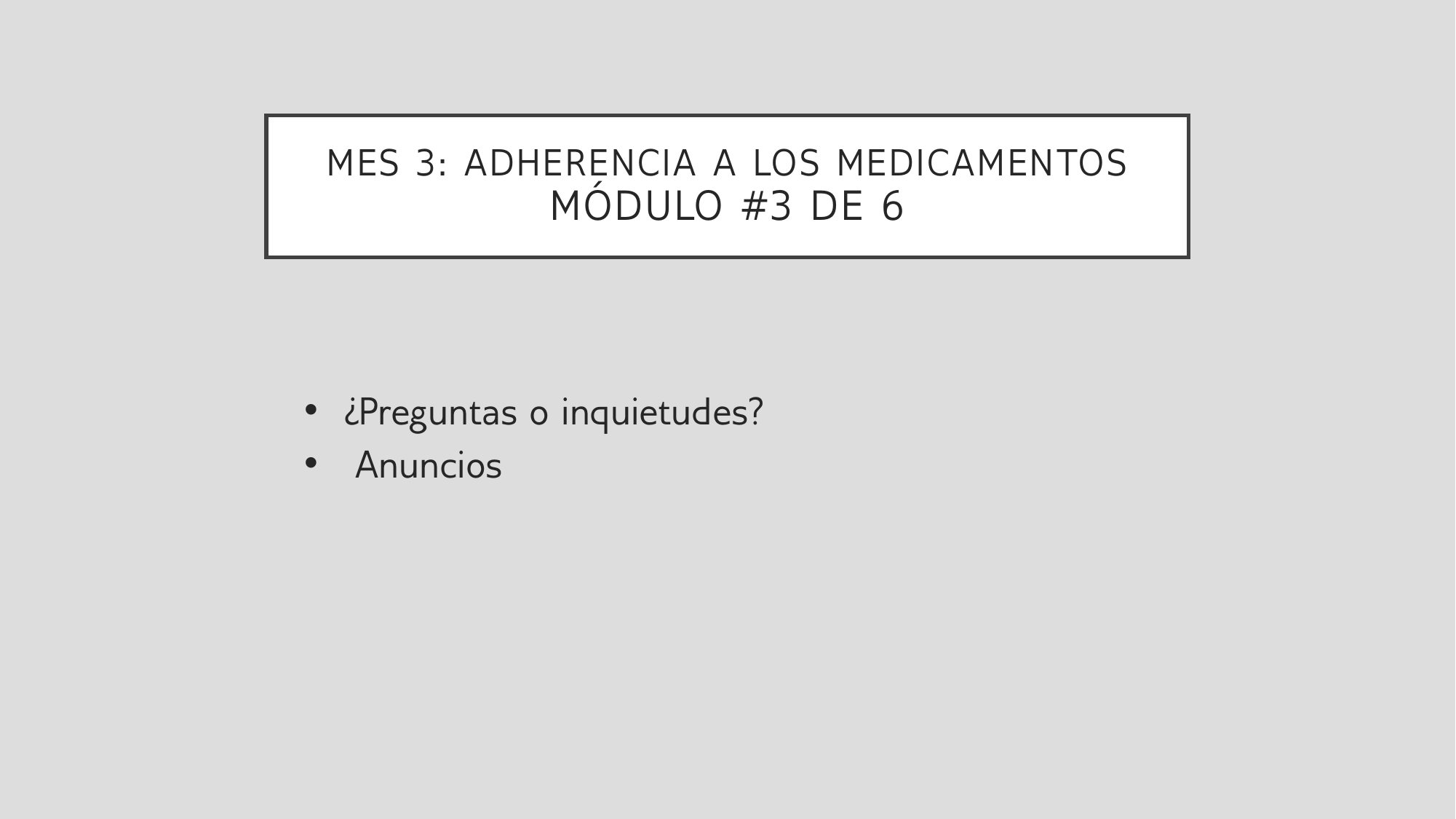

Mes 3: ADHERENCIA A LOS MEDICAMENTOS
módulo #3 de 6
¿Preguntas o inquietudes?
 Anuncios